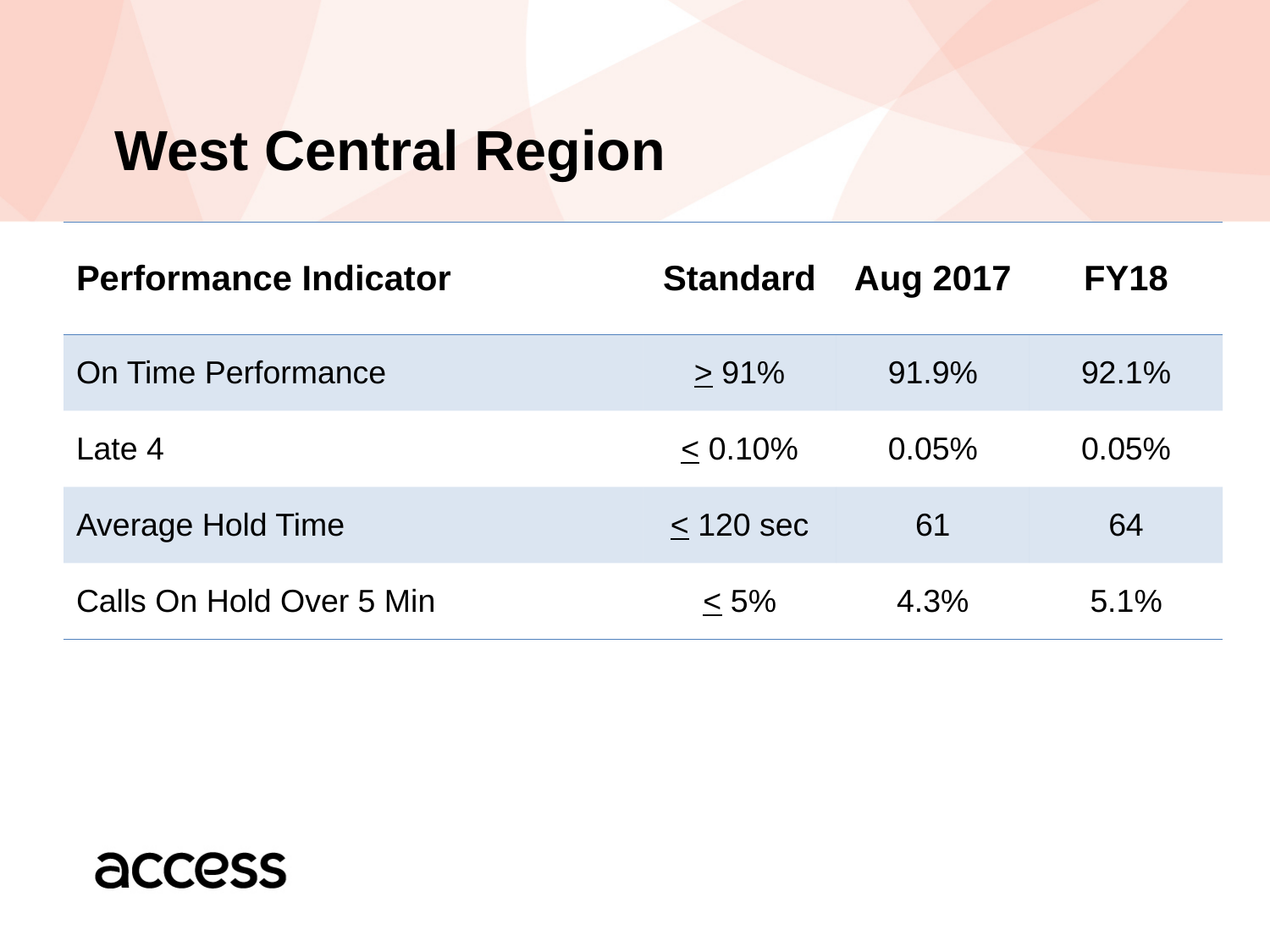

# West Central Region
| Performance Indicator | Standard | Aug 2017 | FY18 |
| --- | --- | --- | --- |
| On Time Performance | > 91% | 91.9% | 92.1% |
| Late 4 | < 0.10% | 0.05% | 0.05% |
| Average Hold Time | < 120 sec | 61 | 64 |
| Calls On Hold Over 5 Min | < 5% | 4.3% | 5.1% |